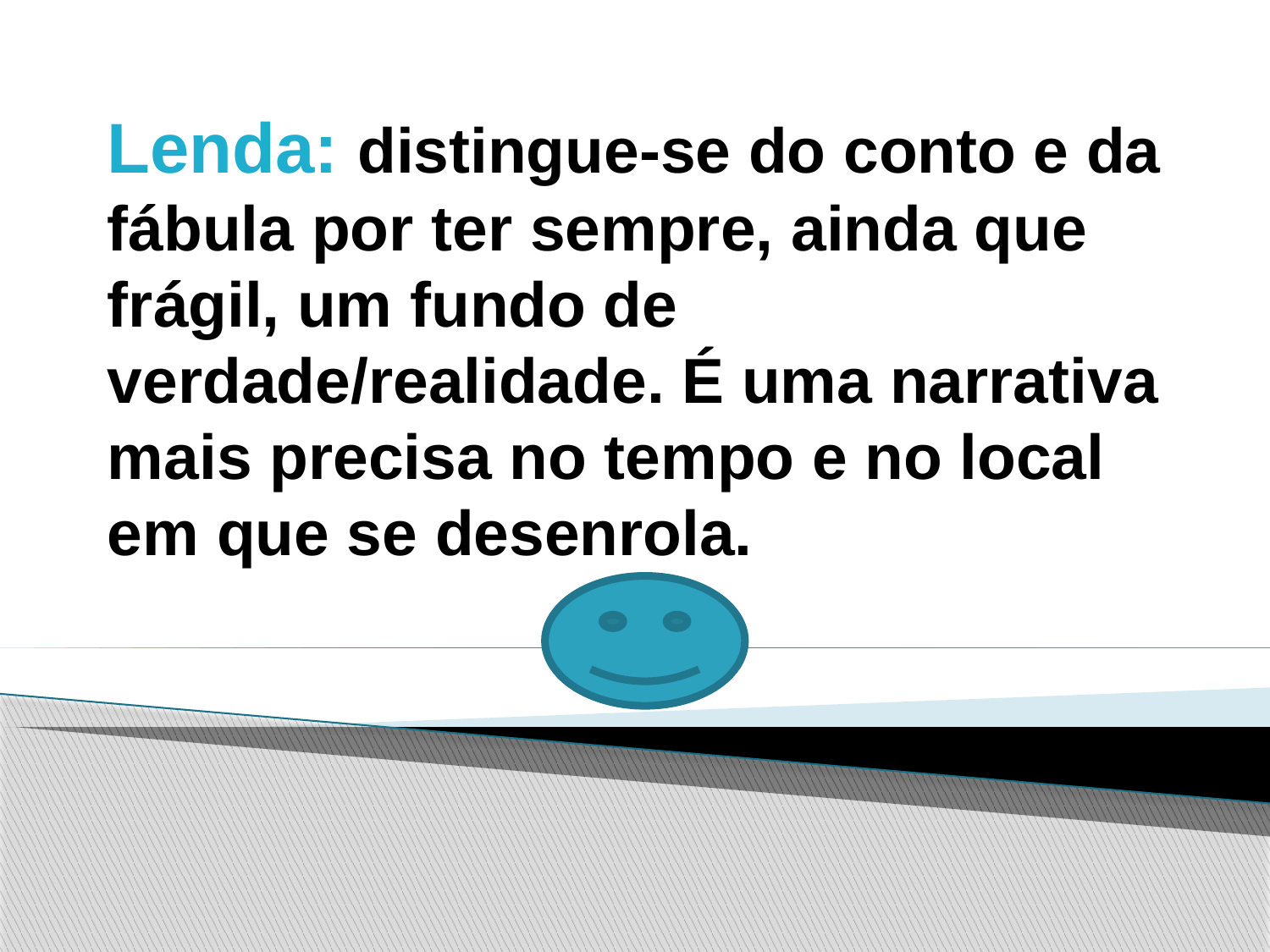

Lenda: distingue-se do conto e da fábula por ter sempre, ainda que frágil, um fundo de verdade/realidade. É uma narrativa mais precisa no tempo e no local em que se desenrola.